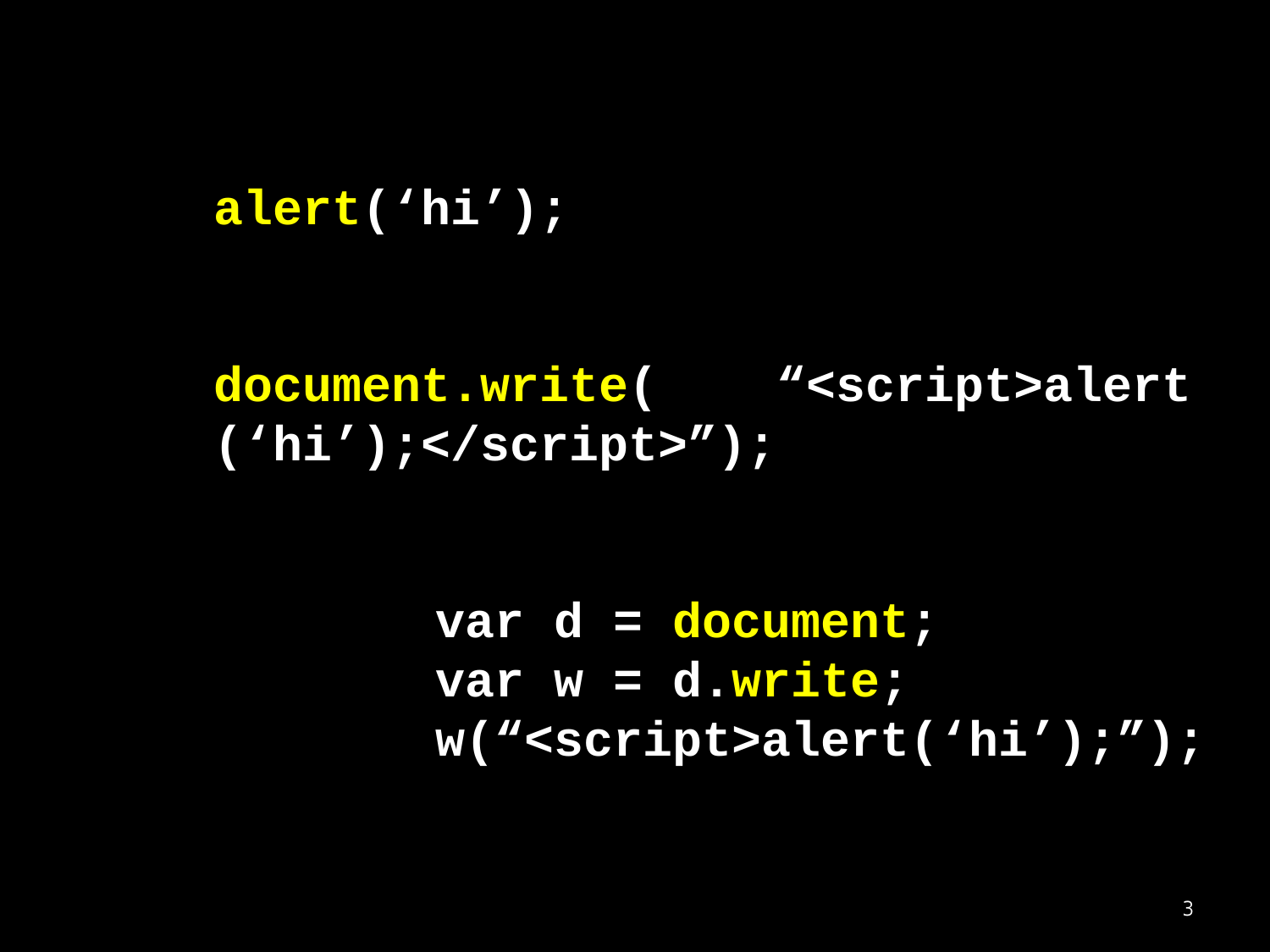

alert(‘hi’);
document.write(    “<script>alert(‘hi’);</script>”);
var d = document;
var w = d.write;
w(“<script>alert(‘hi’);”);

3